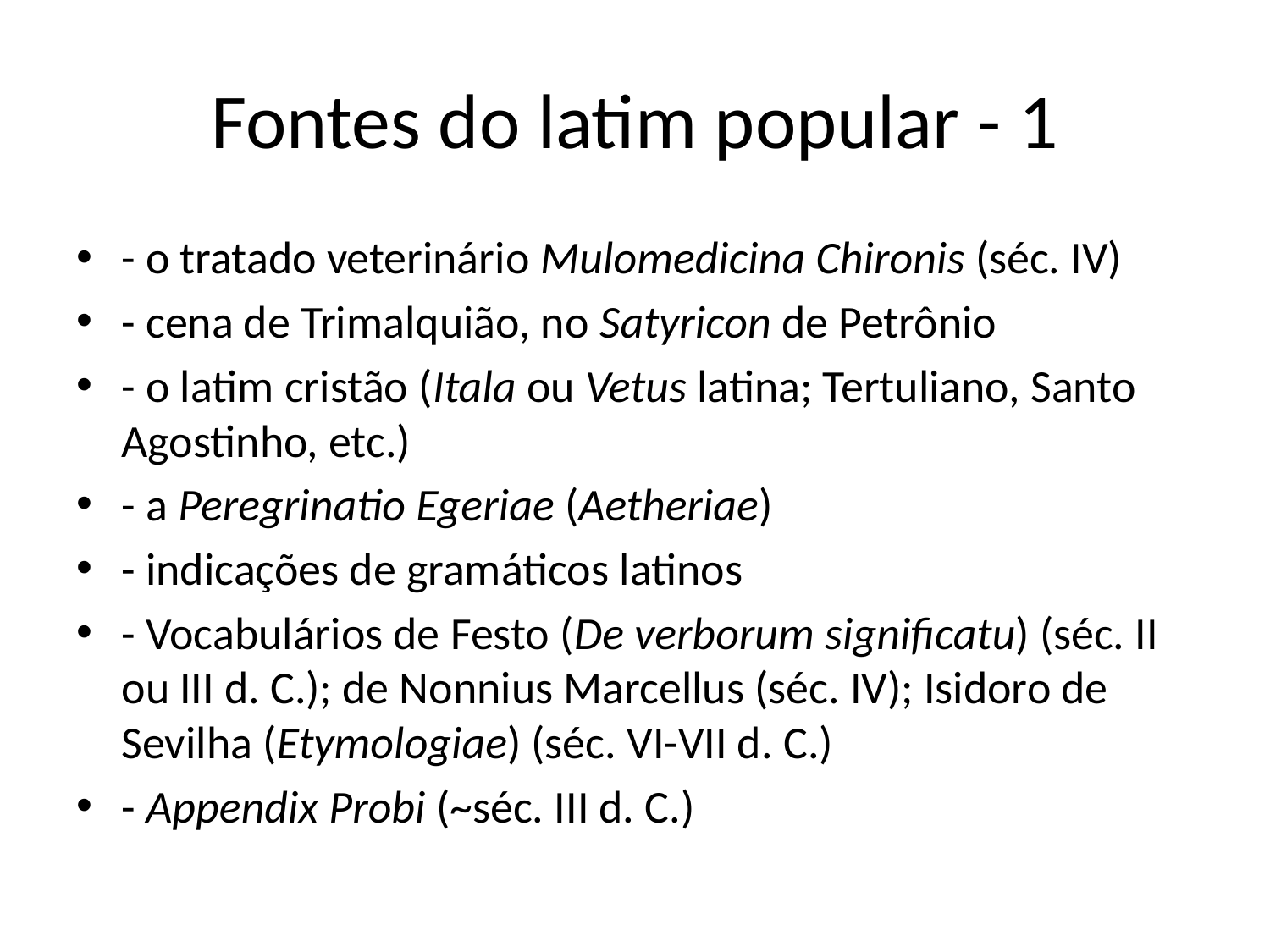

# Fontes do latim popular - 1
- o tratado veterinário Mulomedicina Chironis (séc. IV)
- cena de Trimalquião, no Satyricon de Petrônio
- o latim cristão (Itala ou Vetus latina; Tertuliano, Santo Agostinho, etc.)
- a Peregrinatio Egeriae (Aetheriae)
- indicações de gramáticos latinos
- Vocabulários de Festo (De verborum significatu) (séc. II ou III d. C.); de Nonnius Marcellus (séc. IV); Isidoro de Sevilha (Etymologiae) (séc. VI-VII d. C.)
- Appendix Probi (~séc. III d. C.)